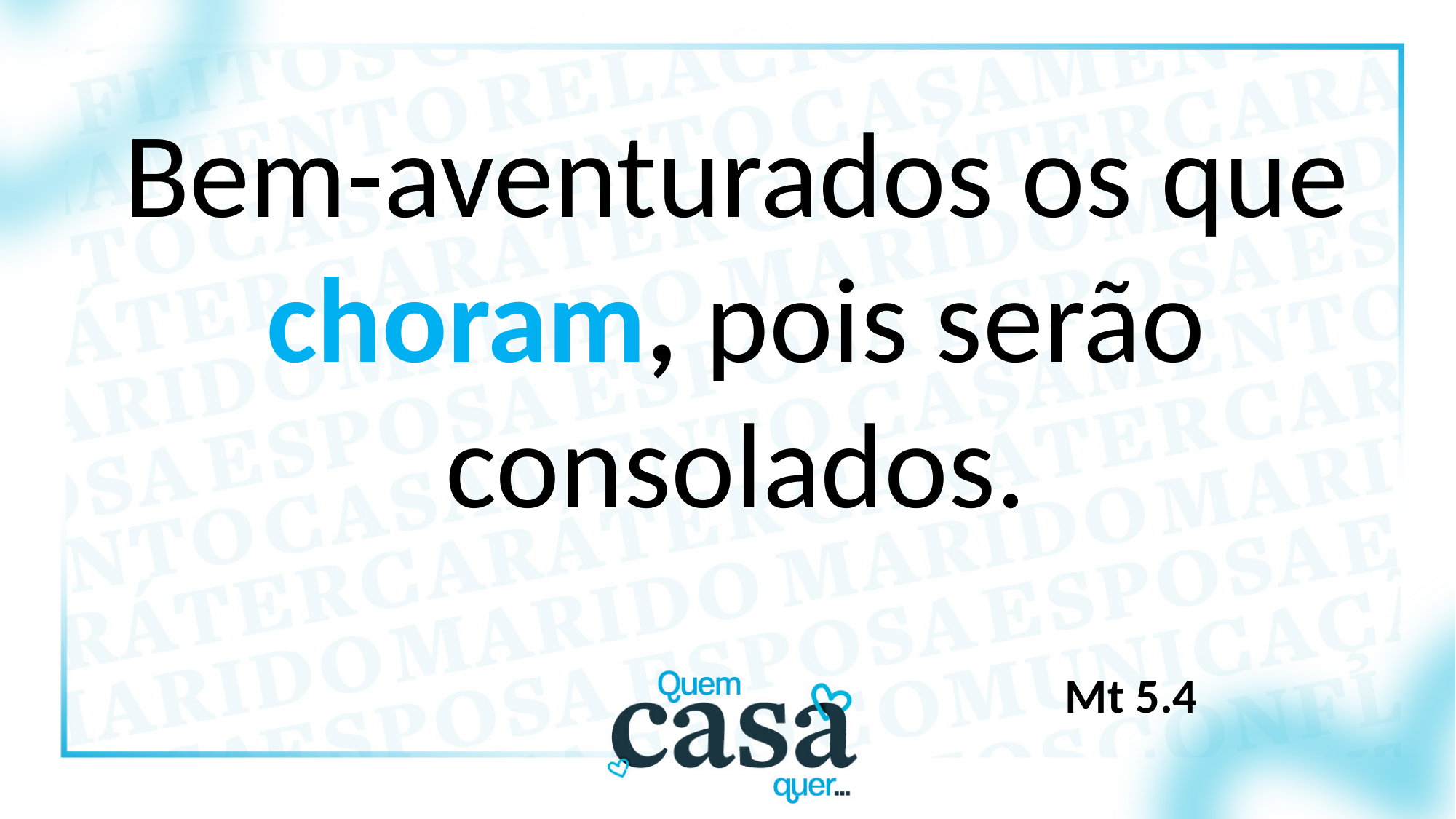

Bem-aventurados os que choram, pois serão consolados.

Mt 5.4